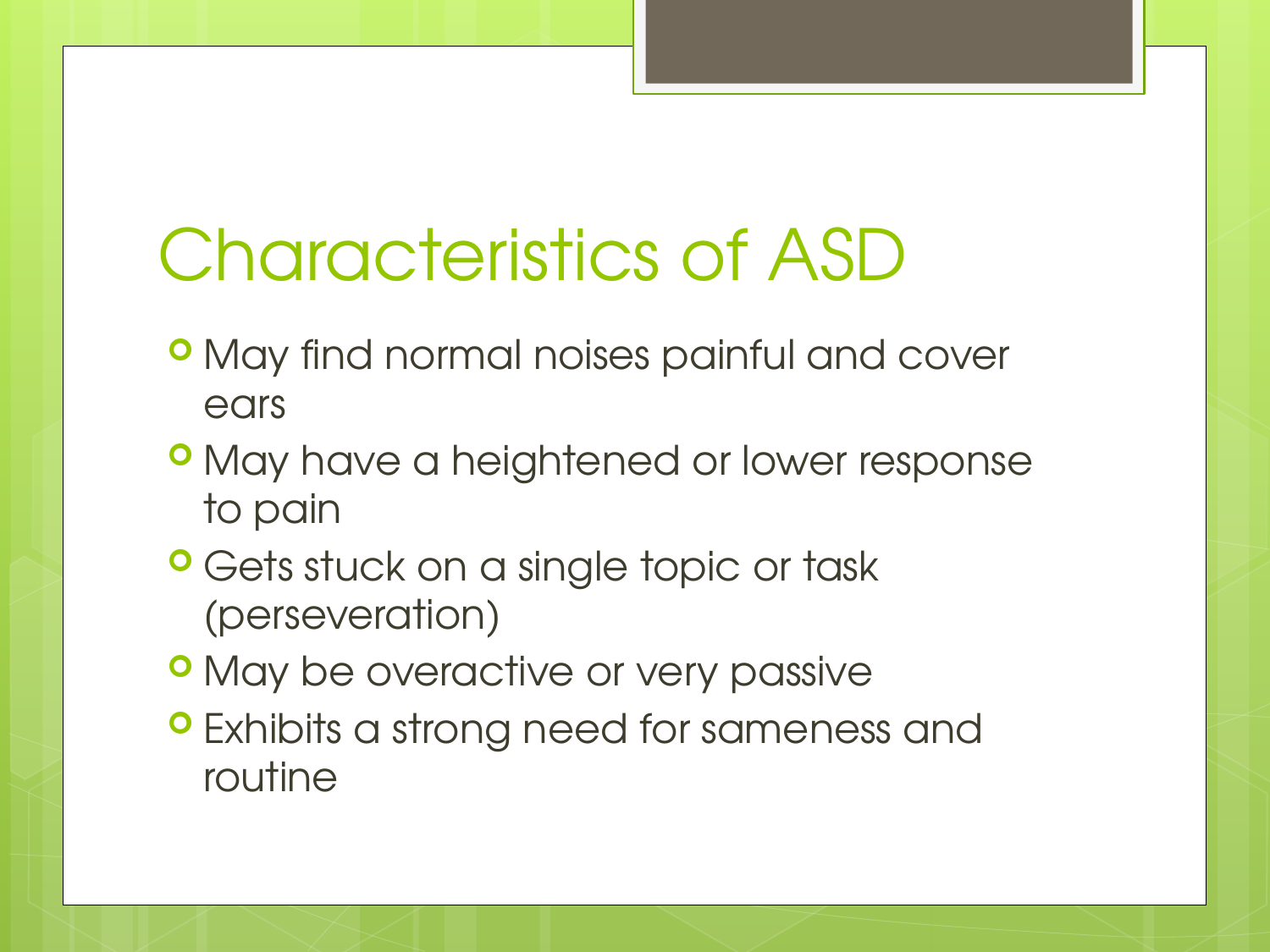

# Characteristics of ASD
May find normal noises painful and cover ears
May have a heightened or lower response to pain
Gets stuck on a single topic or task (perseveration)
May be overactive or very passive
Exhibits a strong need for sameness and routine